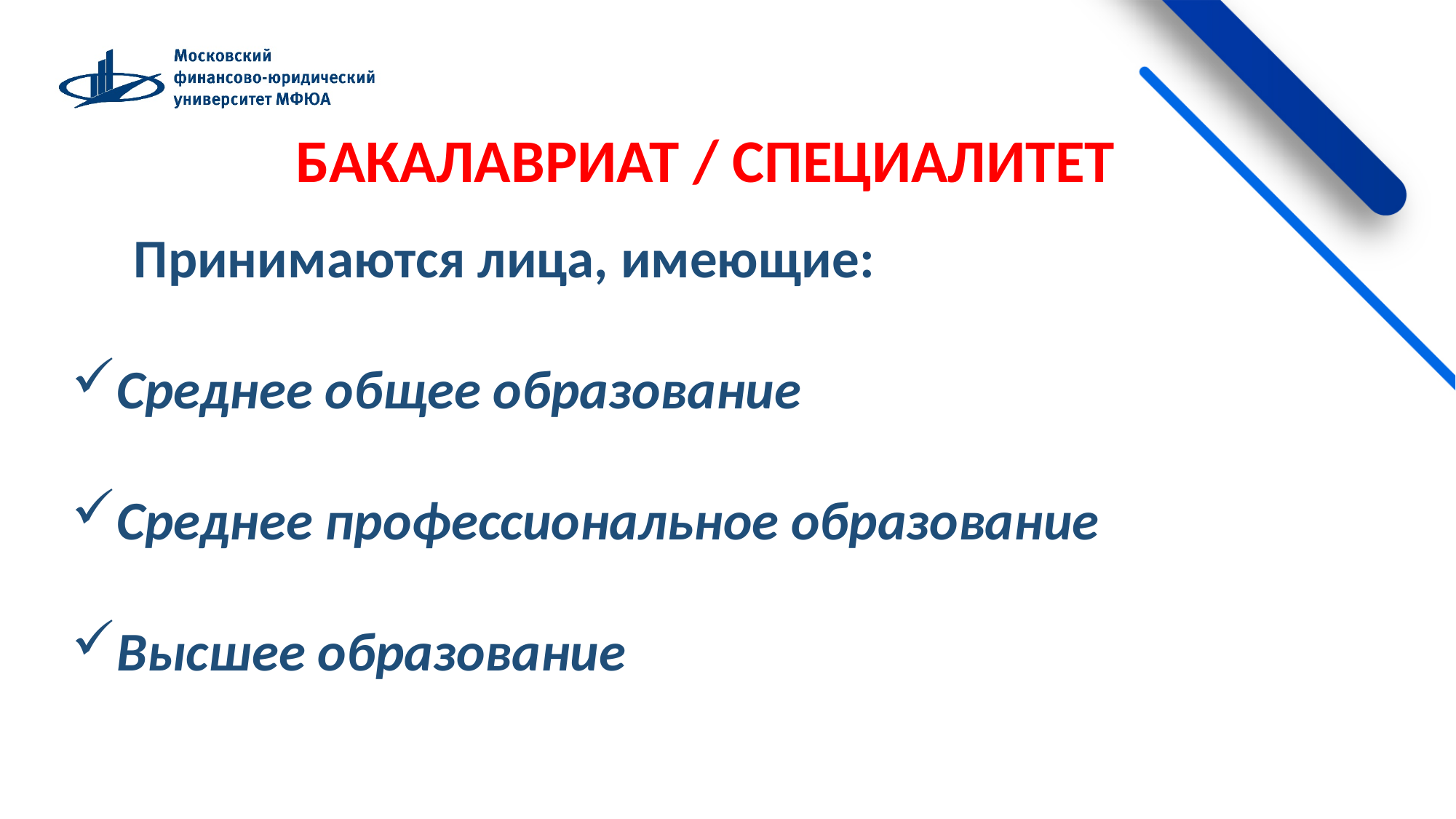

БАКАЛАВРИАТ / СПЕЦИАЛИТЕТ

     Принимаются лица, имеющие:

Среднее общее образование

Среднее профессиональное образование

Высшее образование